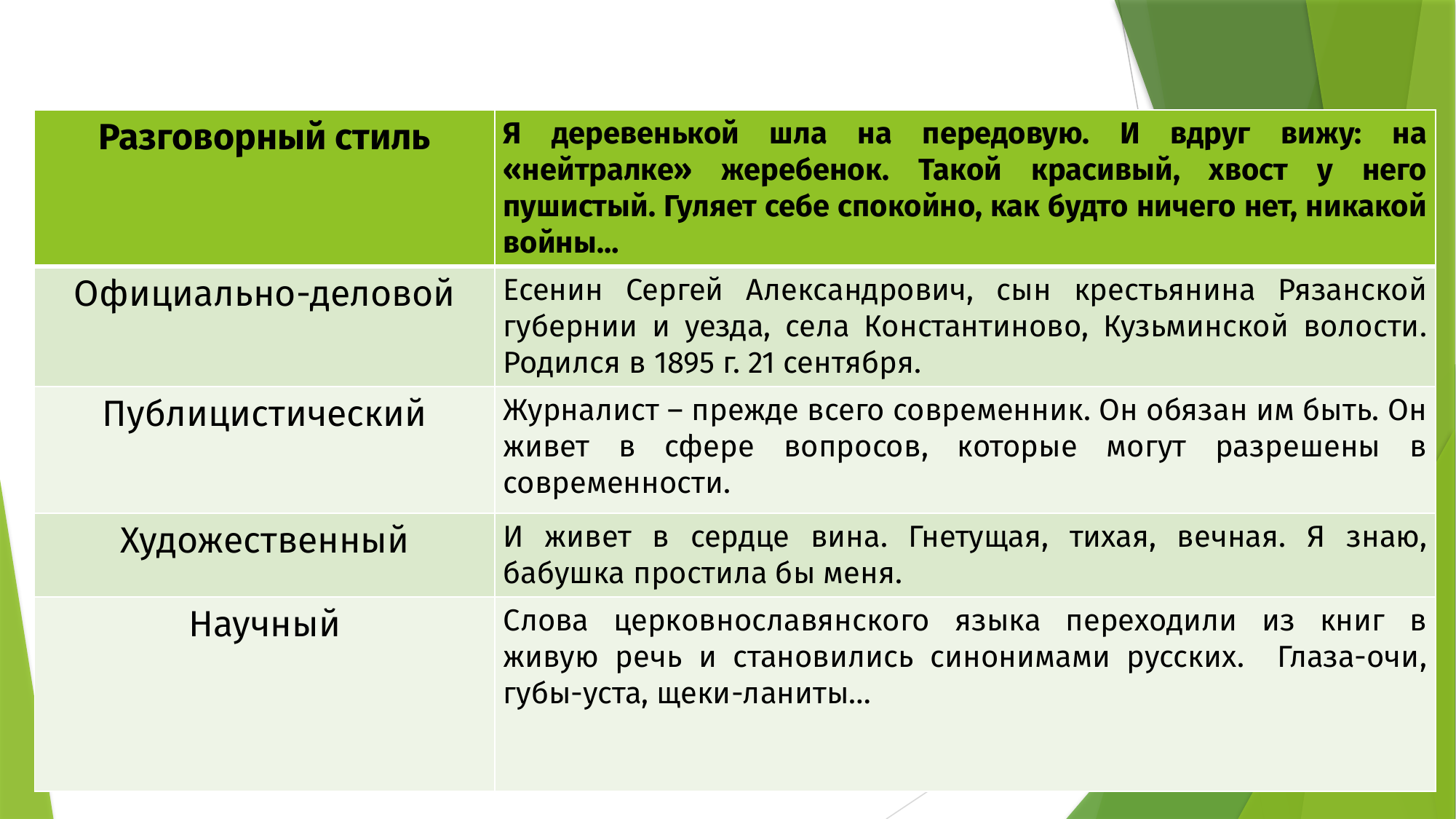

| Разговорный стиль | Я деревенькой шла на передовую. И вдруг вижу: на «нейтралке» жеребенок. Такой красивый, хвост у него пушистый. Гуляет себе спокойно, как будто ничего нет, никакой войны… |
| --- | --- |
| Официально-деловой | Есенин Сергей Александрович, сын крестьянина Рязанской губернии и уезда, села Константиново, Кузьминской волости. Родился в 1895 г. 21 сентября. |
| Публицистический | Журналист – прежде всего современник. Он обязан им быть. Он живет в сфере вопросов, которые могут разрешены в современности. |
| Художественный | И живет в сердце вина. Гнетущая, тихая, вечная. Я знаю, бабушка простила бы меня. |
| Научный | Слова церковнославянского языка переходили из книг в живую речь и становились синонимами русских. Глаза-очи, губы-уста, щеки-ланиты… |